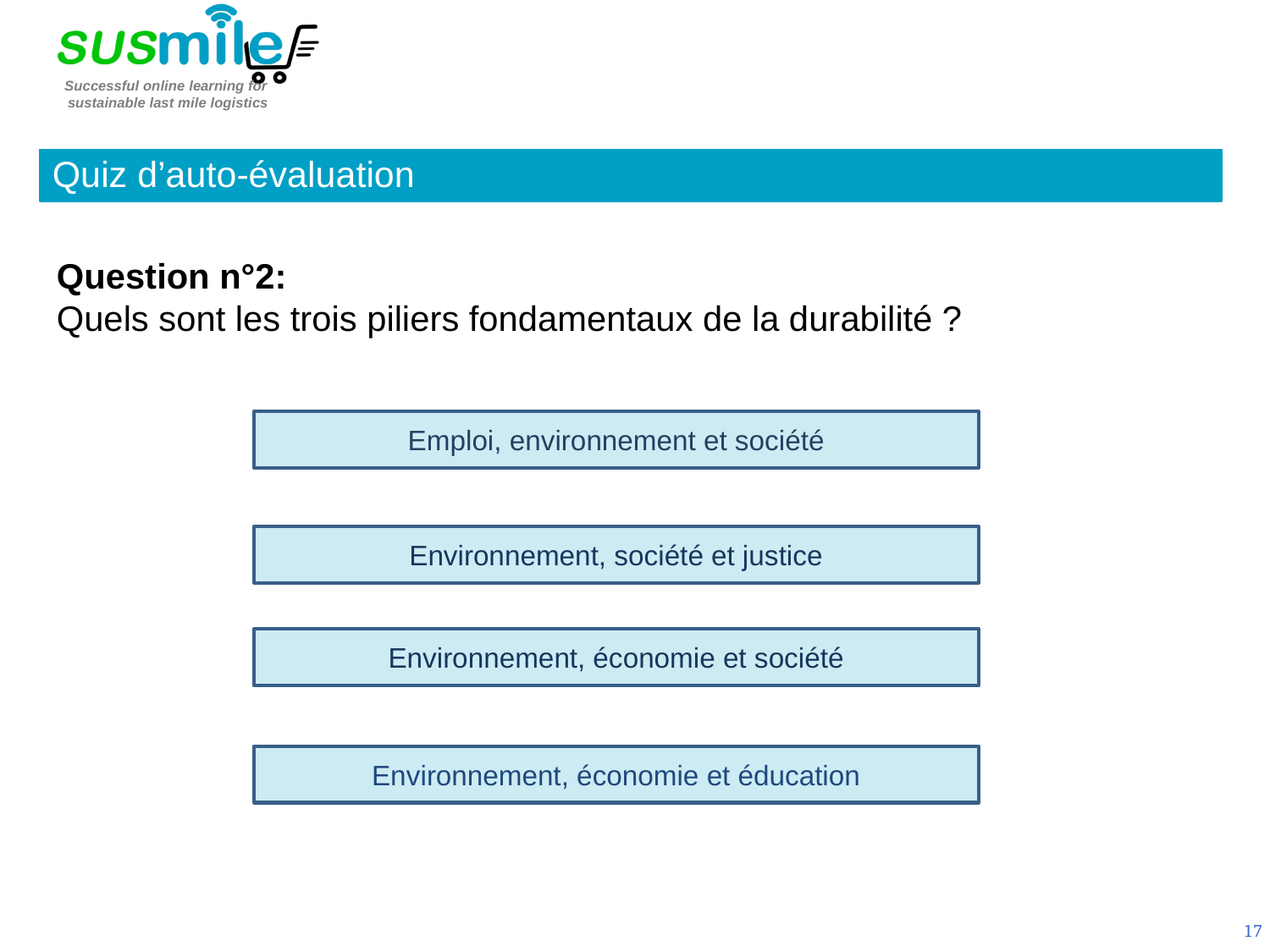

Quiz d’auto-évaluation
Question n°2:
Quels sont les trois piliers fondamentaux de la durabilité ?

Emploi, environnement et société
Environnement, société et justice
Environnement, économie et société
Environnement, économie et éducation
17